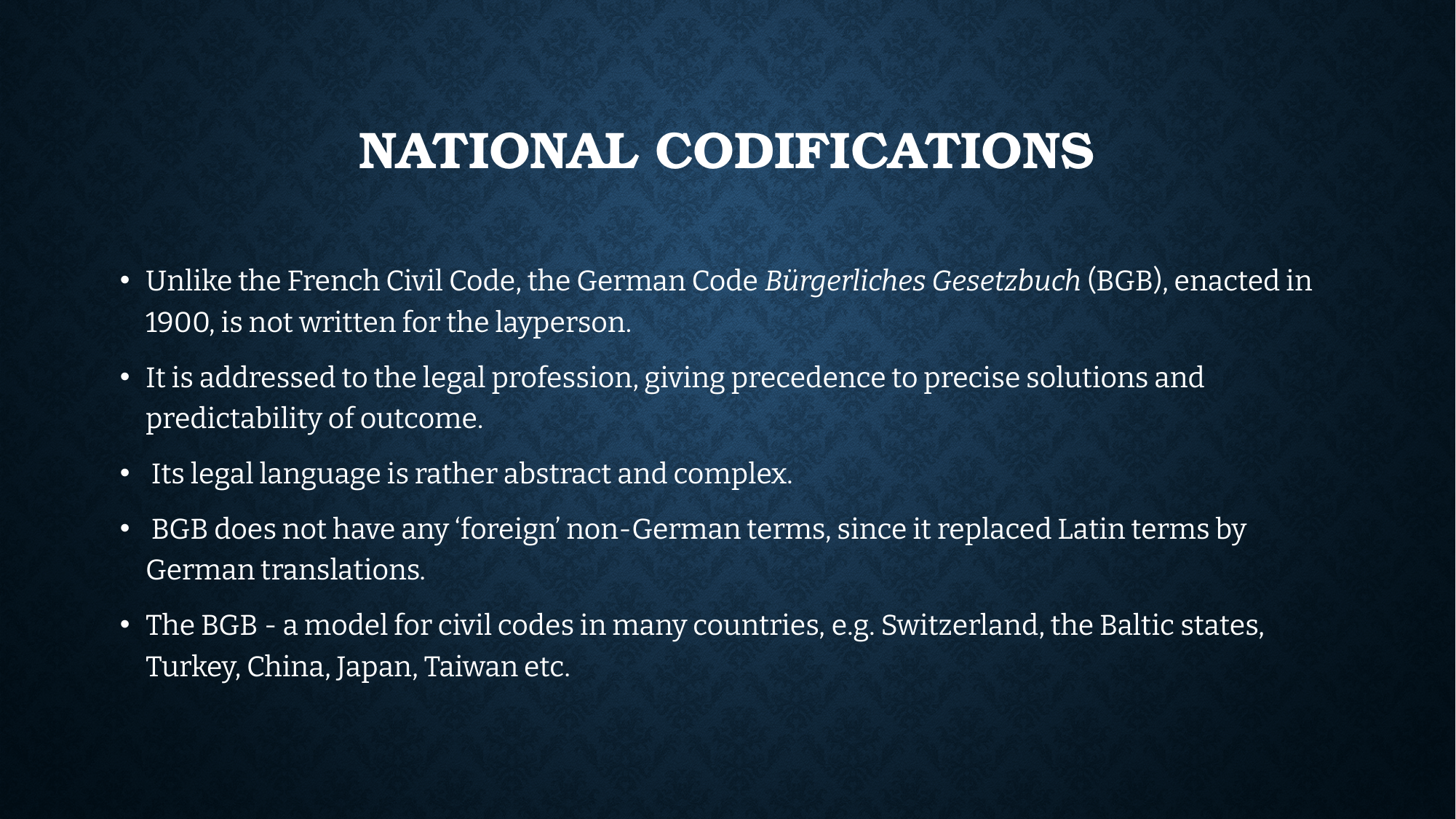

# National codifications
Unlike the French Civil Code, the German Code Bürgerliches Gesetzbuch (BGB), enacted in 1900, is not written for the layperson.
It is addressed to the legal profession, giving precedence to precise solutions and predictability of outcome.
 Its legal language is rather abstract and complex.
 BGB does not have any ‘foreign’ non-German terms, since it replaced Latin terms by German translations.
The BGB - a model for civil codes in many countries, e.g. Switzerland, the Baltic states, Turkey, China, Japan, Taiwan etc.